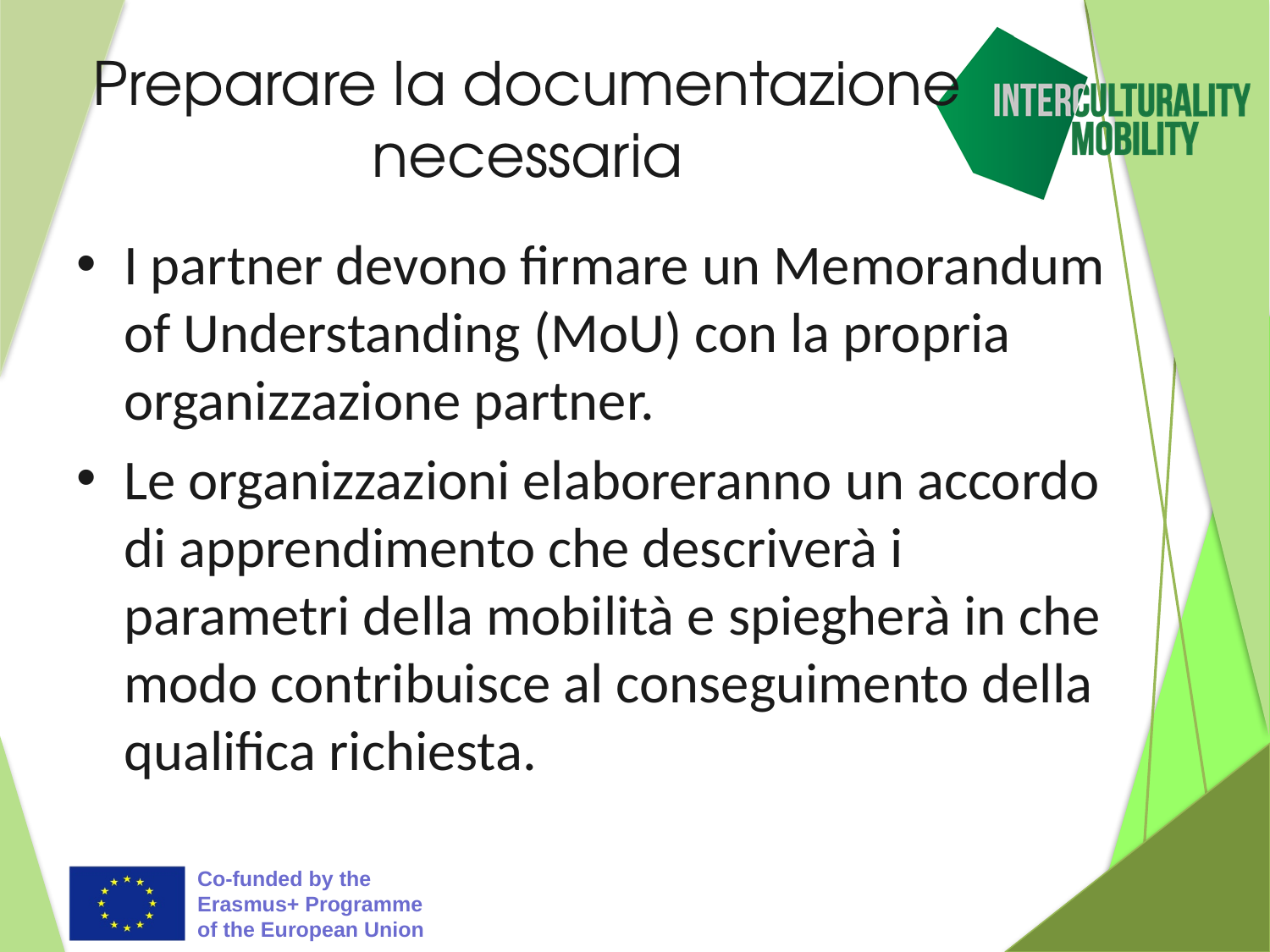

# Preparare la documentazione necessaria
I partner devono firmare un Memorandum of Understanding (MoU) con la propria organizzazione partner.
Le organizzazioni elaboreranno un accordo di apprendimento che descriverà i parametri della mobilità e spiegherà in che modo contribuisce al conseguimento della qualifica richiesta.